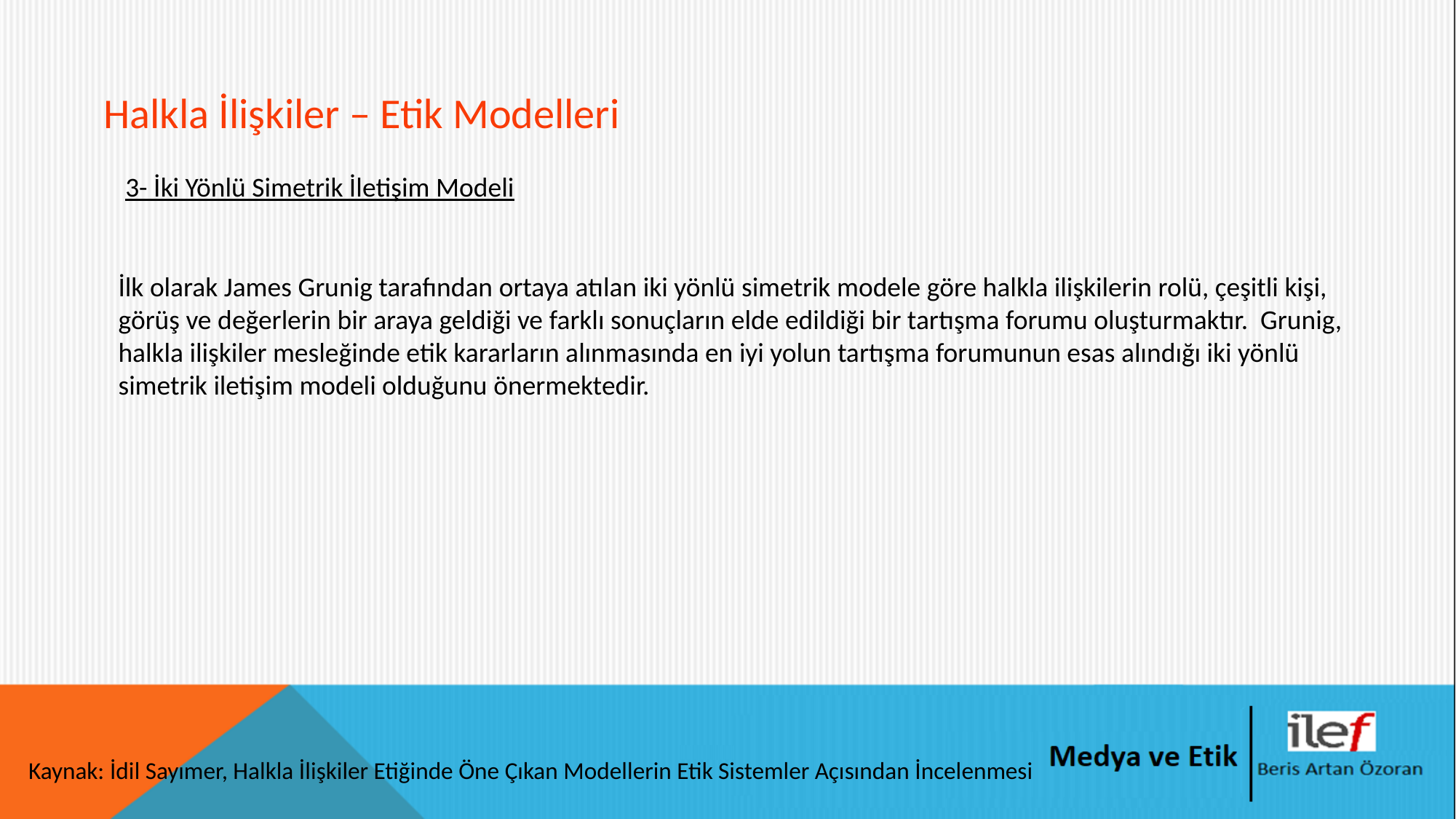

# Halkla İlişkiler – Etik Modelleri
3- İki Yönlü Simetrik İletişim Modeli
İlk olarak James Grunig tarafından ortaya atılan iki yönlü simetrik modele göre halkla ilişkilerin rolü, çeşitli kişi, görüş ve değerlerin bir araya geldiği ve farklı sonuçların elde edildiği bir tartışma forumu oluşturmaktır.  Grunig, halkla ilişkiler mesleğinde etik kararların alınmasında en iyi yolun tartışma forumunun esas alındığı iki yönlü simetrik iletişim modeli olduğunu önermektedir.
Kaynak: İdil Sayımer, Halkla İlişkiler Etiğinde Öne Çıkan Modellerin Etik Sistemler Açısından İncelenmesi